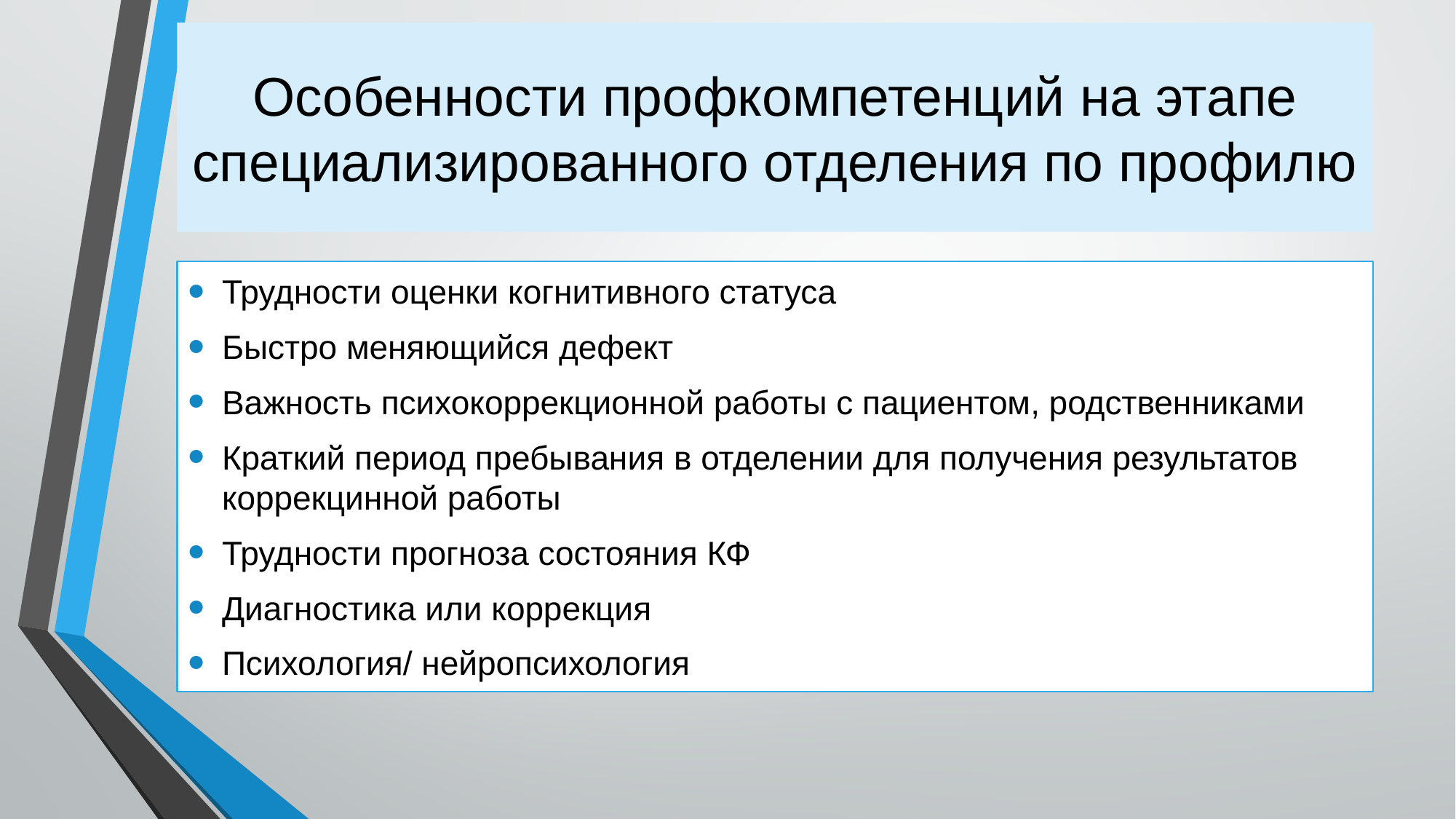

# Особенности профкомпетенций на этапе специализированного отделения по профилю
Трудности оценки когнитивного статуса
Быстро меняющийся дефект
Важность психокоррекционной работы с пациентом, родственниками
Краткий период пребывания в отделении для получения результатов коррекцинной работы
Трудности прогноза состояния КФ
Диагностика или коррекция
Психология/ нейропсихология